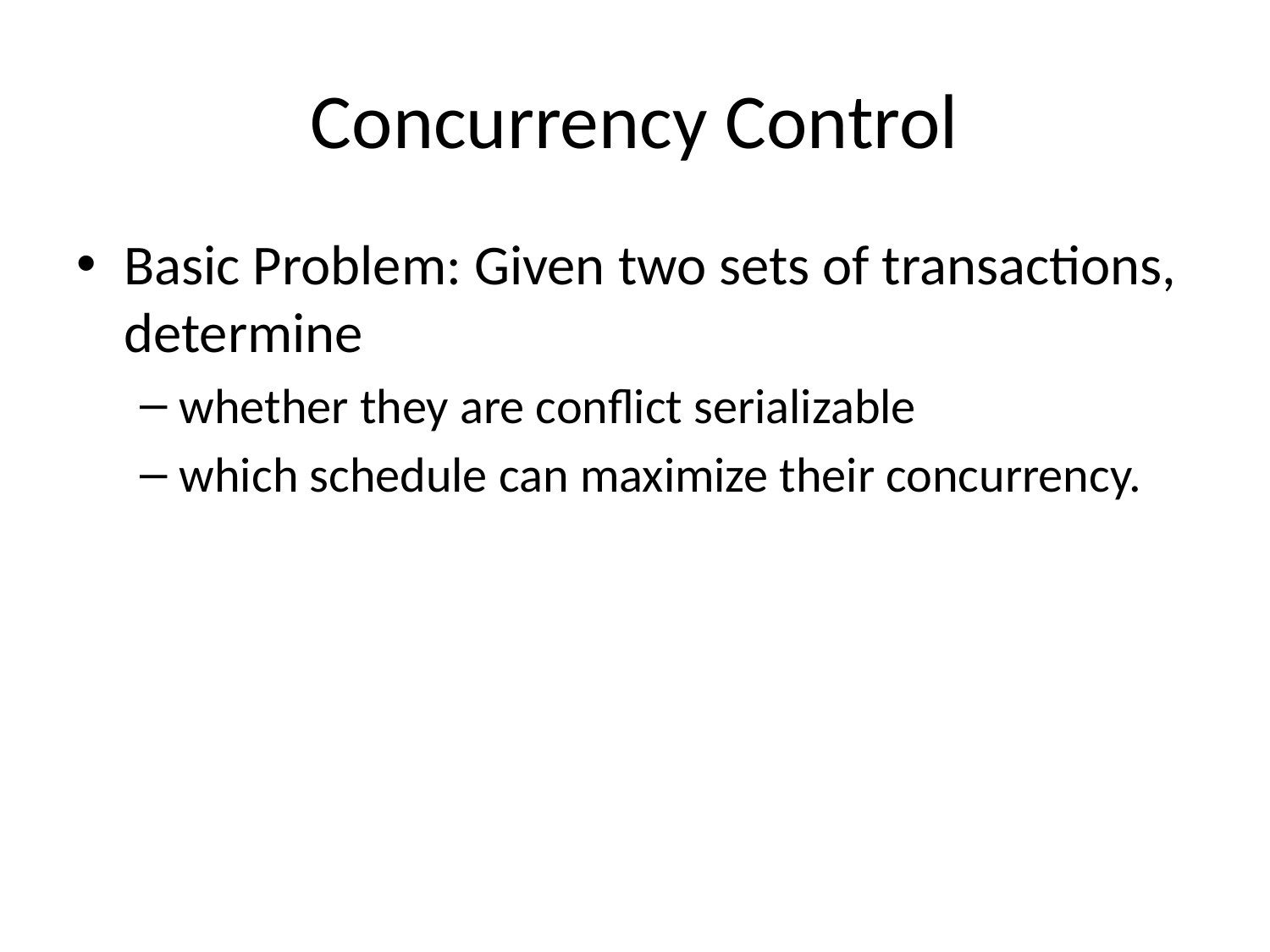

# Concurrency Control
Basic Problem: Given two sets of transactions, determine
whether they are conflict serializable
which schedule can maximize their concurrency.